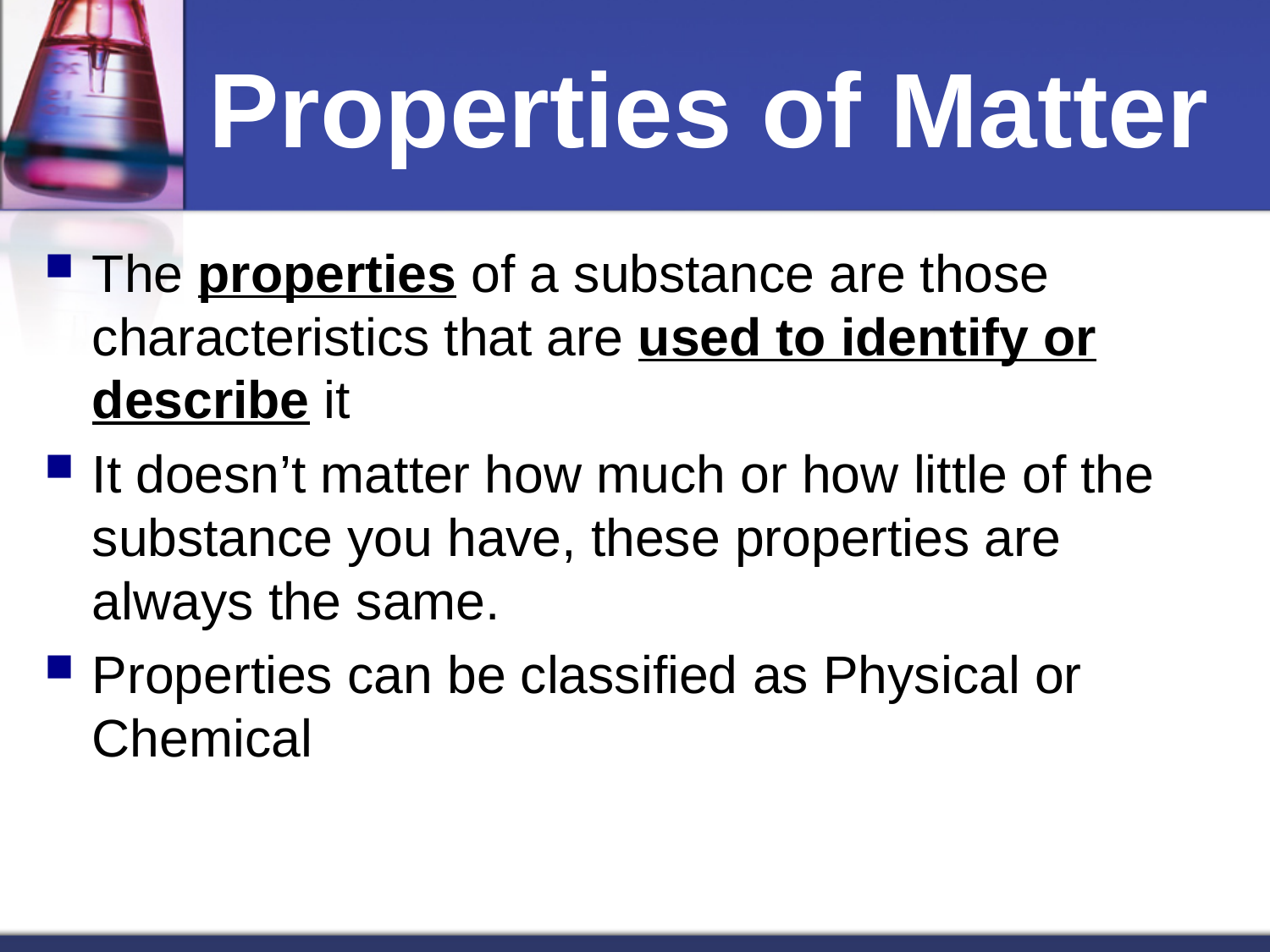

# Properties of Matter
The properties of a substance are those characteristics that are used to identify or describe it
It doesn’t matter how much or how little of the substance you have, these properties are always the same.
Properties can be classified as Physical or Chemical